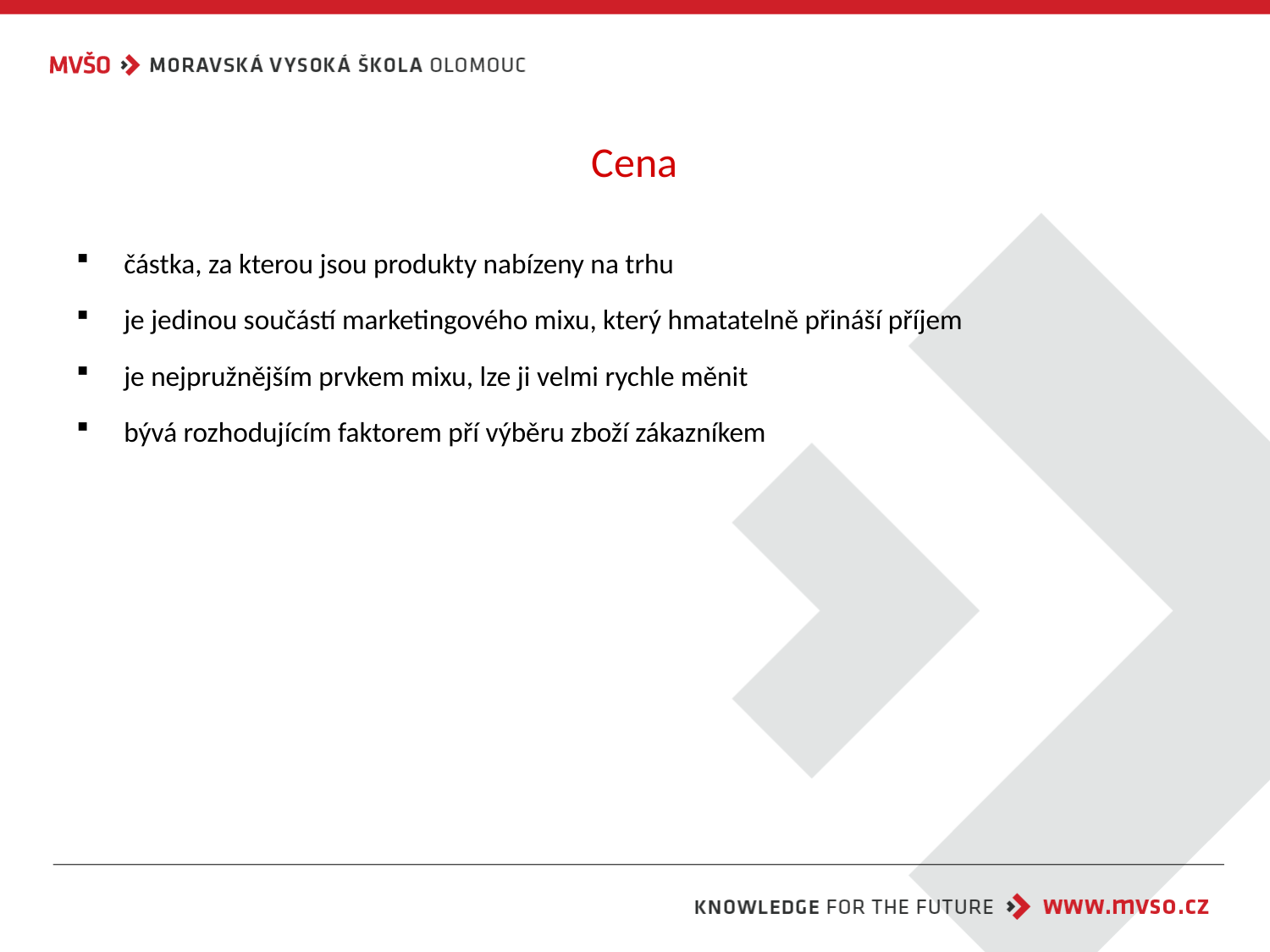

# Cena
částka, za kterou jsou produkty nabízeny na trhu
je jedinou součástí marketingového mixu, který hmatatelně přináší příjem
je nejpružnějším prvkem mixu, lze ji velmi rychle měnit
bývá rozhodujícím faktorem pří výběru zboží zákazníkem